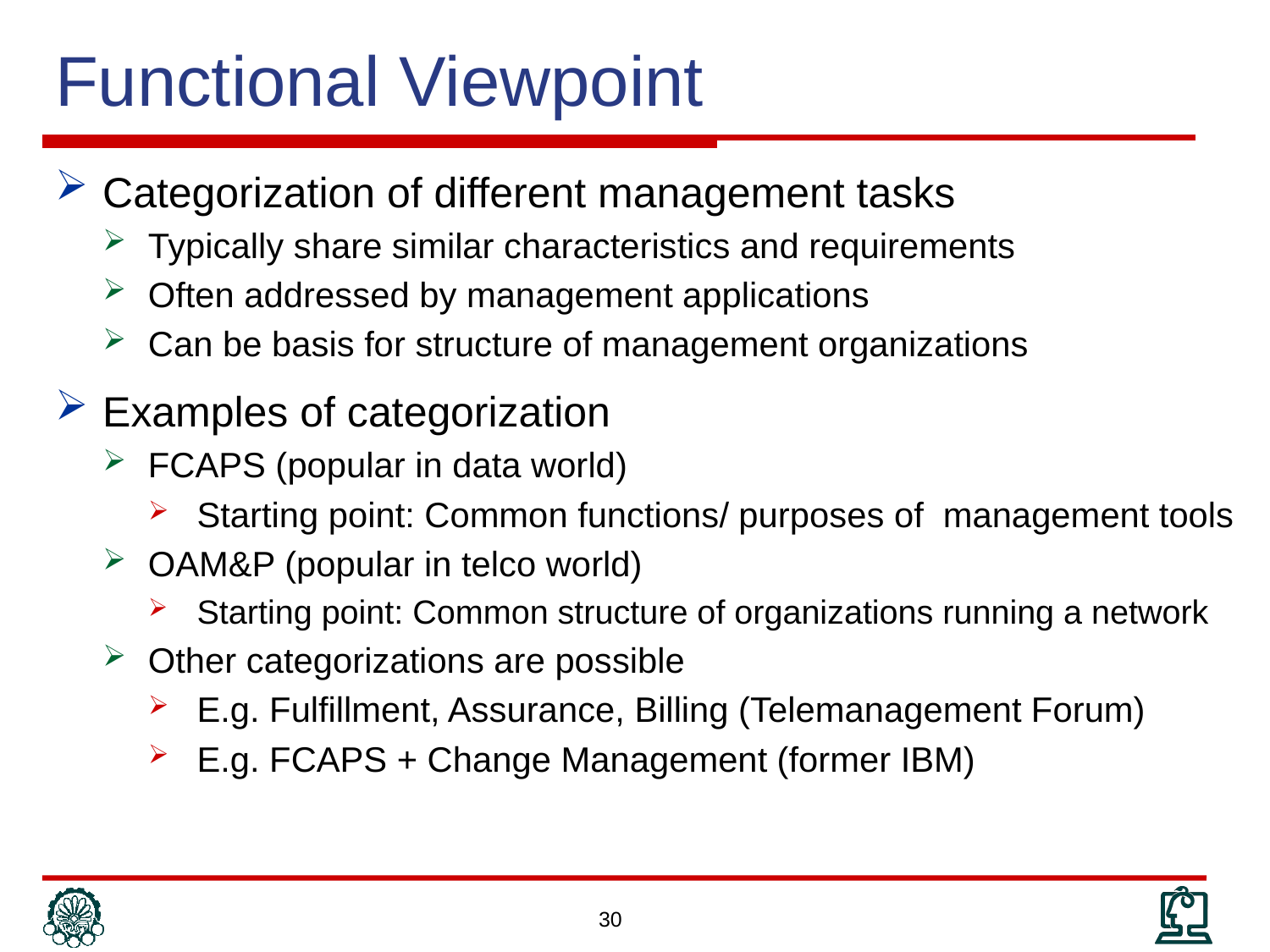

# Functional Viewpoint
Categorization of different management tasks
Typically share similar characteristics and requirements
Often addressed by management applications
Can be basis for structure of management organizations
Examples of categorization
FCAPS (popular in data world)
Starting point: Common functions/ purposes of  management tools
OAM&P (popular in telco world)
Starting point: Common structure of organizations running a network
Other categorizations are possible
E.g. Fulfillment, Assurance, Billing (Telemanagement Forum)
E.g. FCAPS + Change Management (former IBM)
30